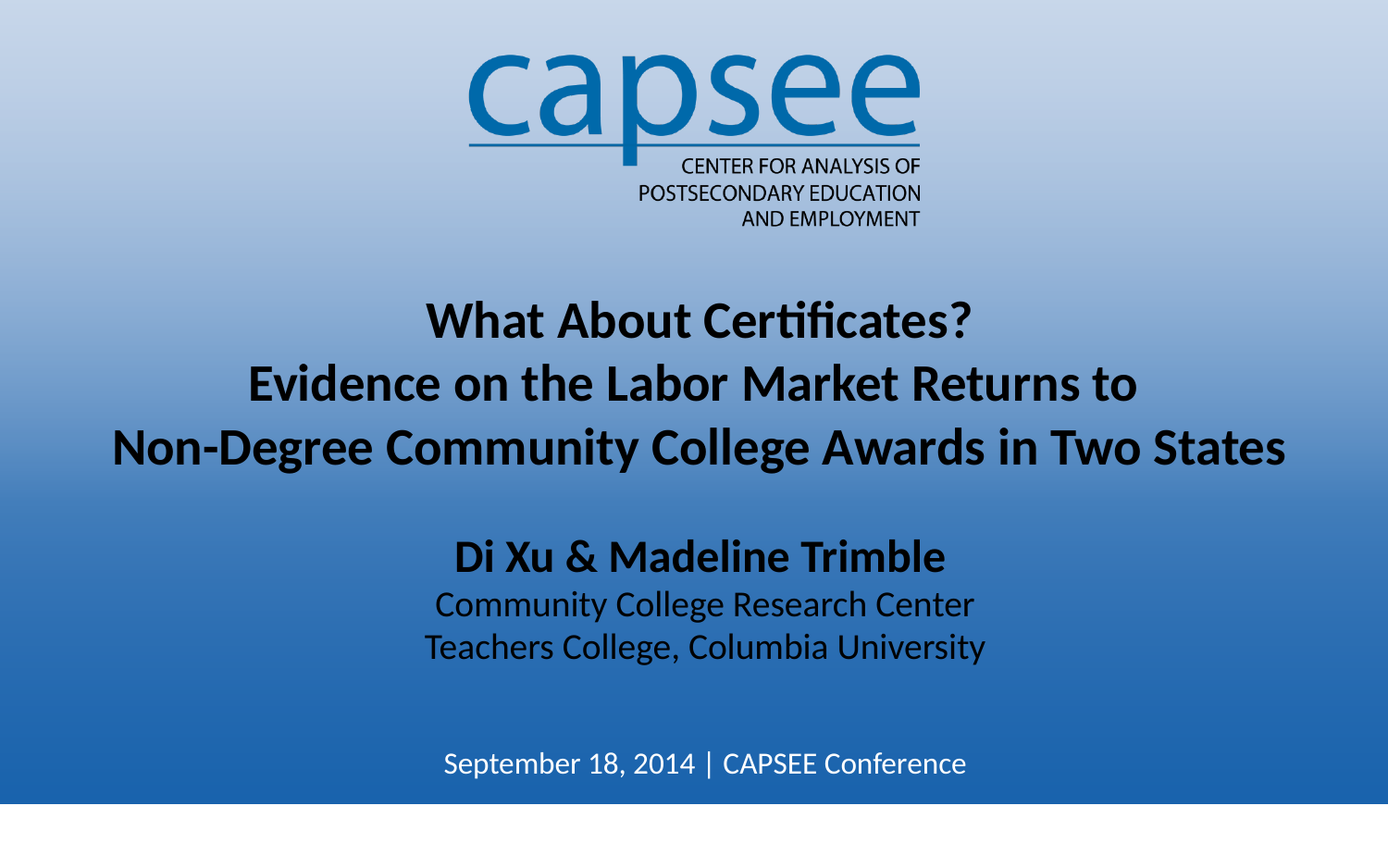

# What About Certificates? Evidence on the Labor Market Returns to Non-Degree Community College Awards in Two States
Di Xu & Madeline Trimble
Community College Research Center
Teachers College, Columbia University
September 18, 2014 | CAPSEE Conference